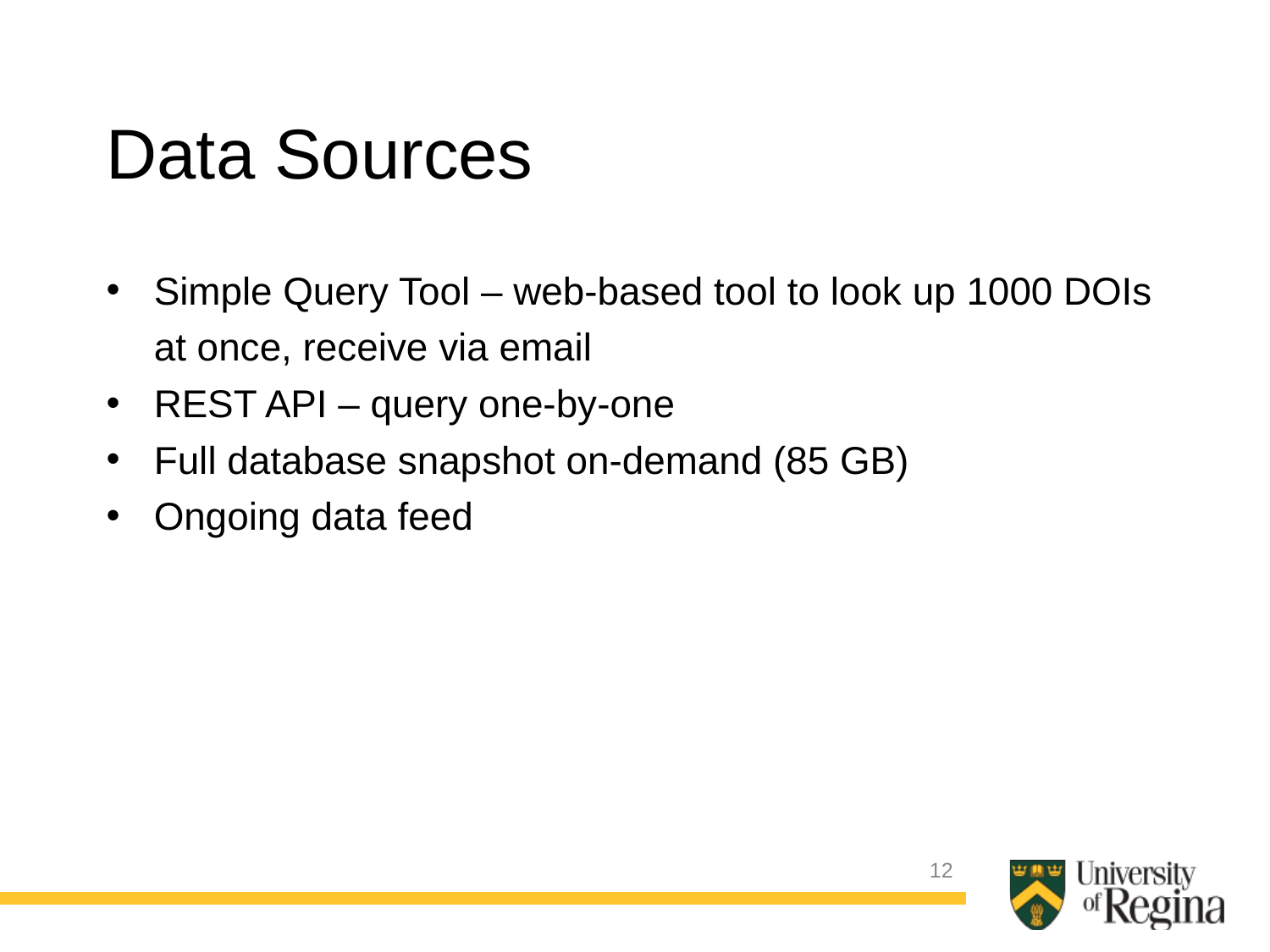

Data Sources
Simple Query Tool – web-based tool to look up 1000 DOIs at once, receive via email
REST API – query one-by-one
Full database snapshot on-demand (85 GB)
Ongoing data feed
12